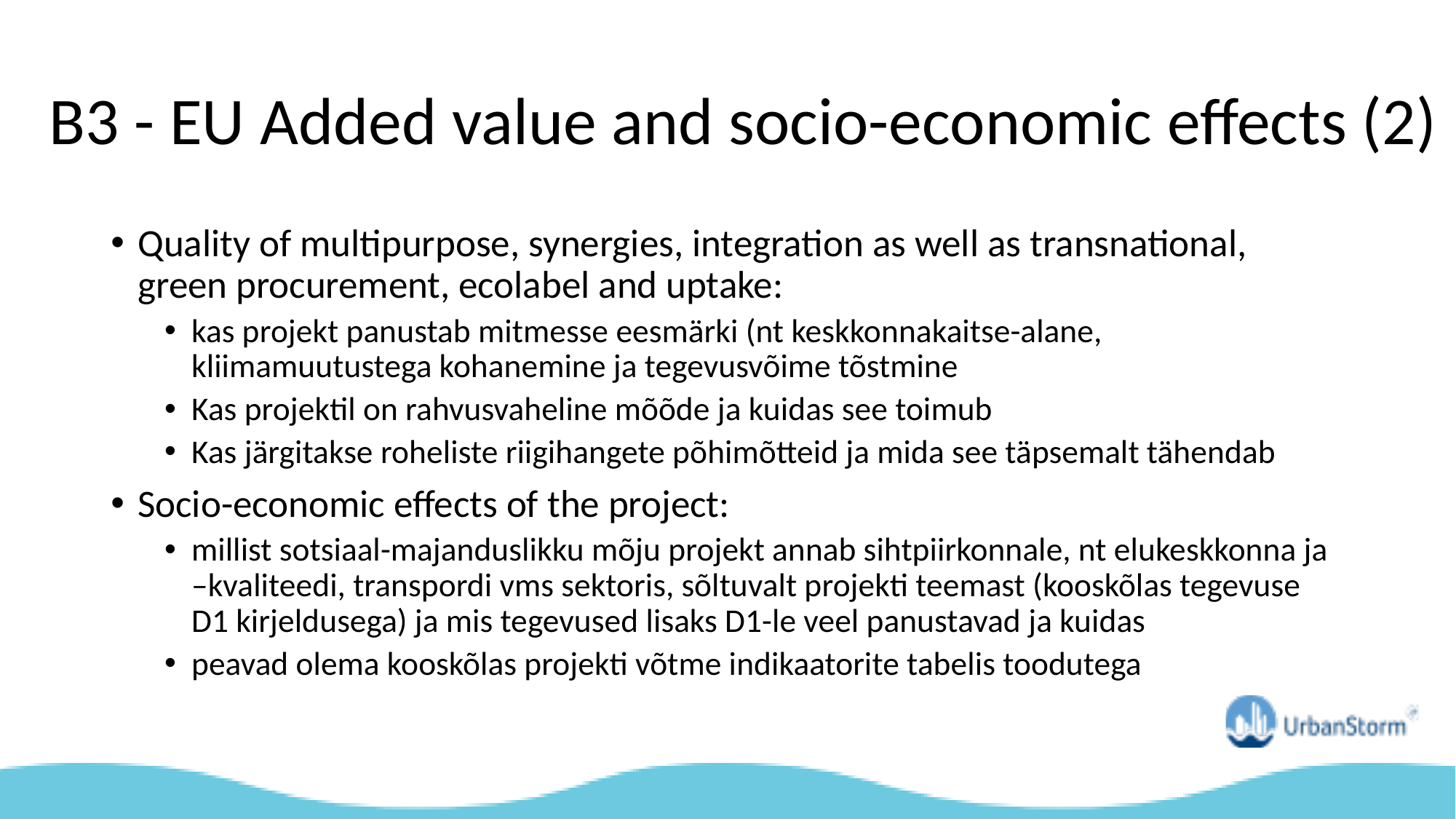

# B3 - EU Added value and socio-economic effects (2)
Quality of multipurpose, synergies, integration as well as transnational, green procurement, ecolabel and uptake:
kas projekt panustab mitmesse eesmärki (nt keskkonnakaitse-alane, kliimamuutustega kohanemine ja tegevusvõime tõstmine
Kas projektil on rahvusvaheline mõõde ja kuidas see toimub
Kas järgitakse roheliste riigihangete põhimõtteid ja mida see täpsemalt tähendab
Socio-economic effects of the project:
millist sotsiaal-majanduslikku mõju projekt annab sihtpiirkonnale, nt elukeskkonna ja –kvaliteedi, transpordi vms sektoris, sõltuvalt projekti teemast (kooskõlas tegevuse D1 kirjeldusega) ja mis tegevused lisaks D1-le veel panustavad ja kuidas
peavad olema kooskõlas projekti võtme indikaatorite tabelis toodutega